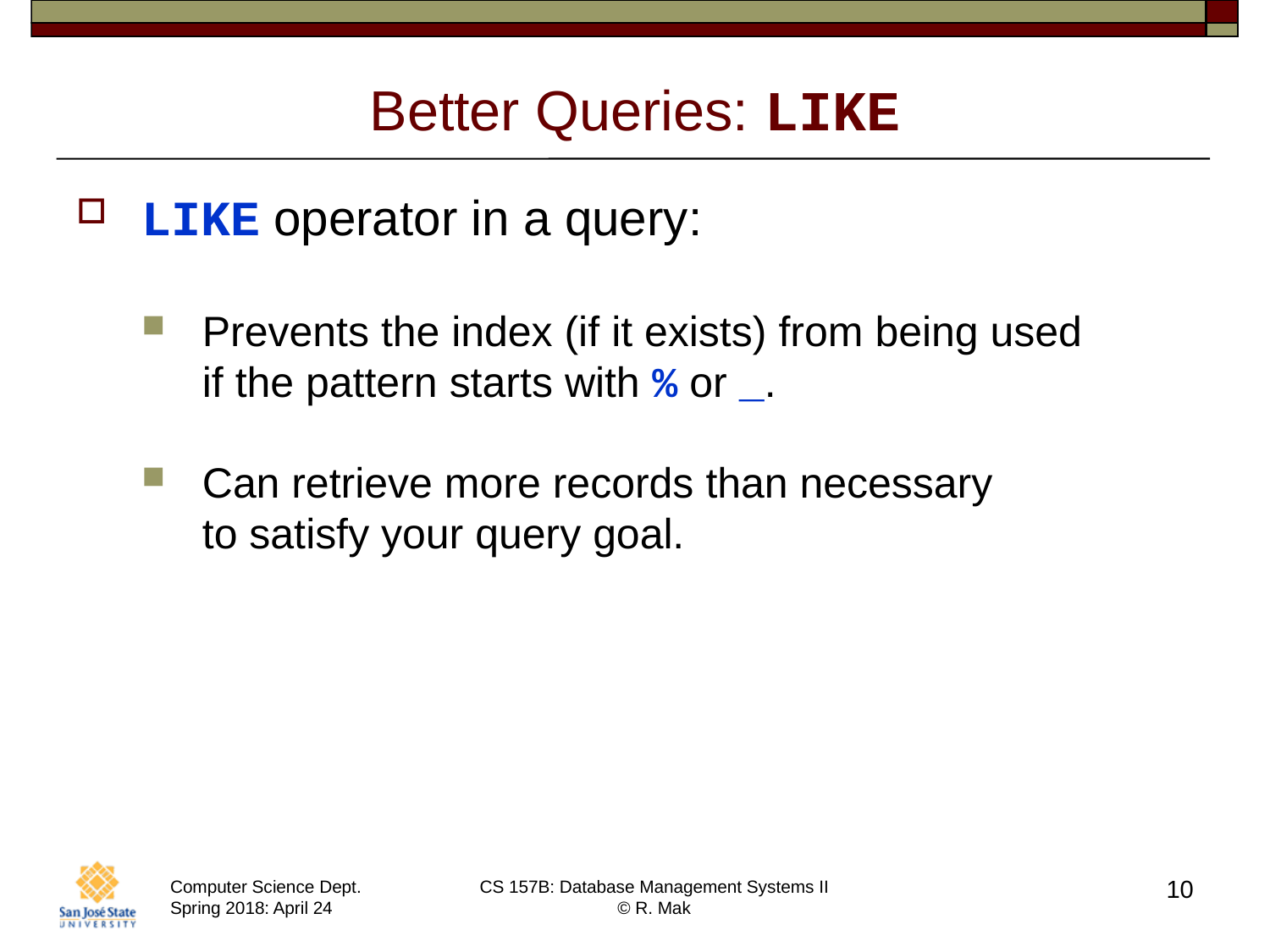

# Better Queries: LIKE
LIKE operator in a query:

Prevents the index (if it exists) from being used
if the pattern starts with % or _.

Can retrieve more records than necessary
to satisfy your query goal.
10